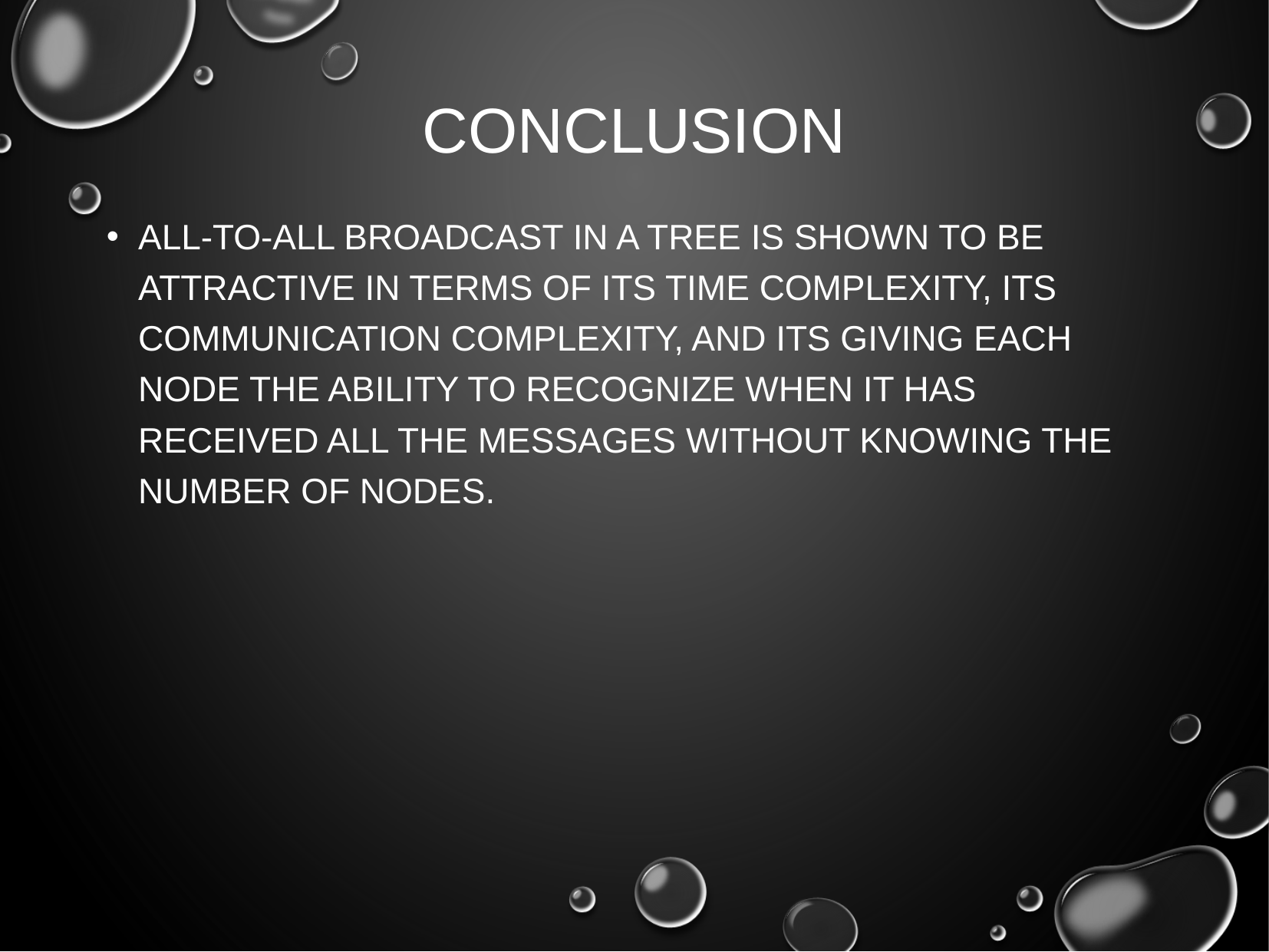

# Conclusion
All-to-all broadcast in a tree is shown to be attractive in terms of its time complexity, its communication complexity, and its giving each node the ability to recognize when it has received all the messages without knowing the number of nodes.